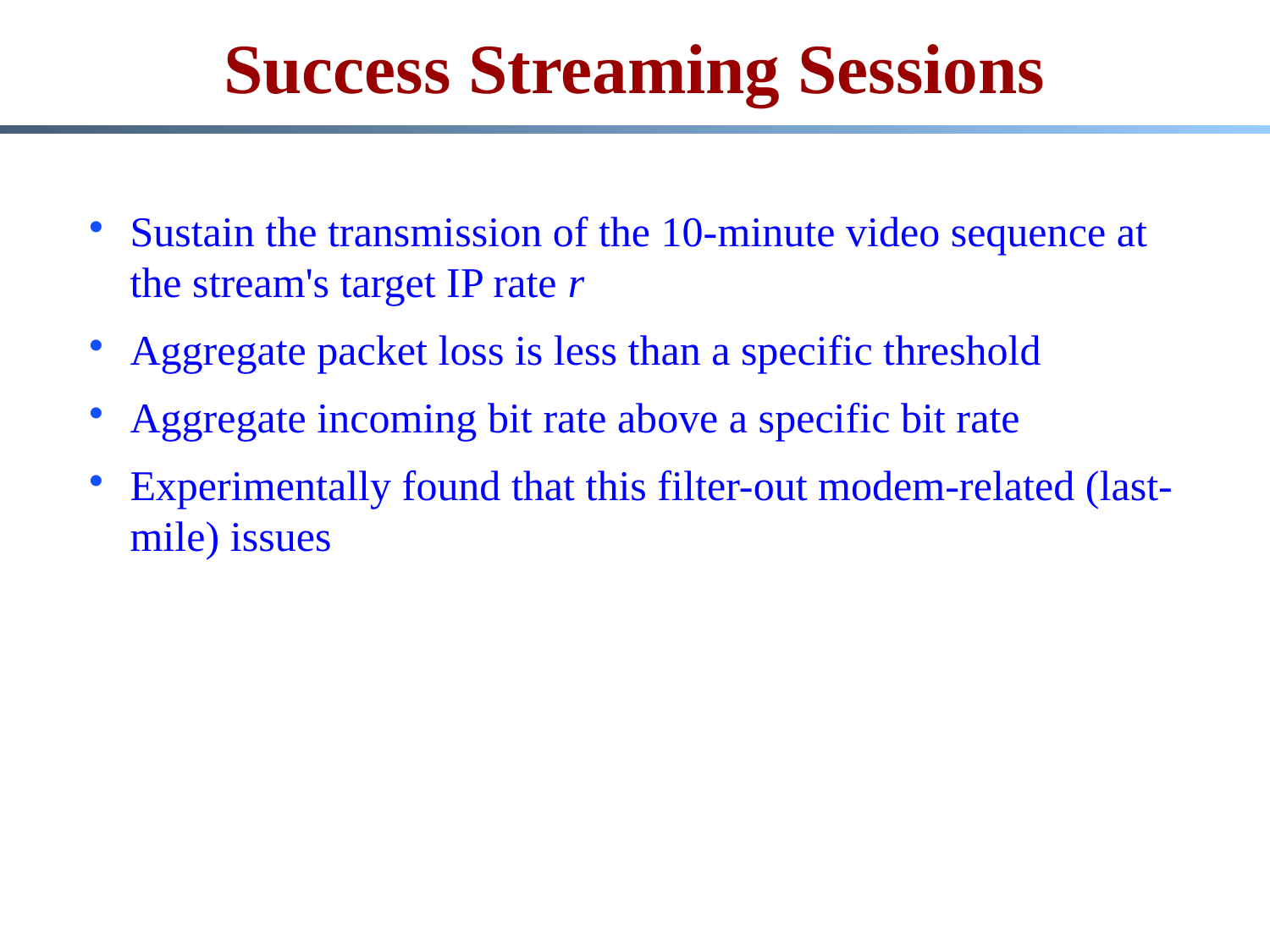

# Success Streaming Sessions
Sustain the transmission of the 10-minute video sequence at the stream's target IP rate r
Aggregate packet loss is less than a specific threshold
Aggregate incoming bit rate above a specific bit rate
Experimentally found that this filter-out modem-related (last-mile) issues